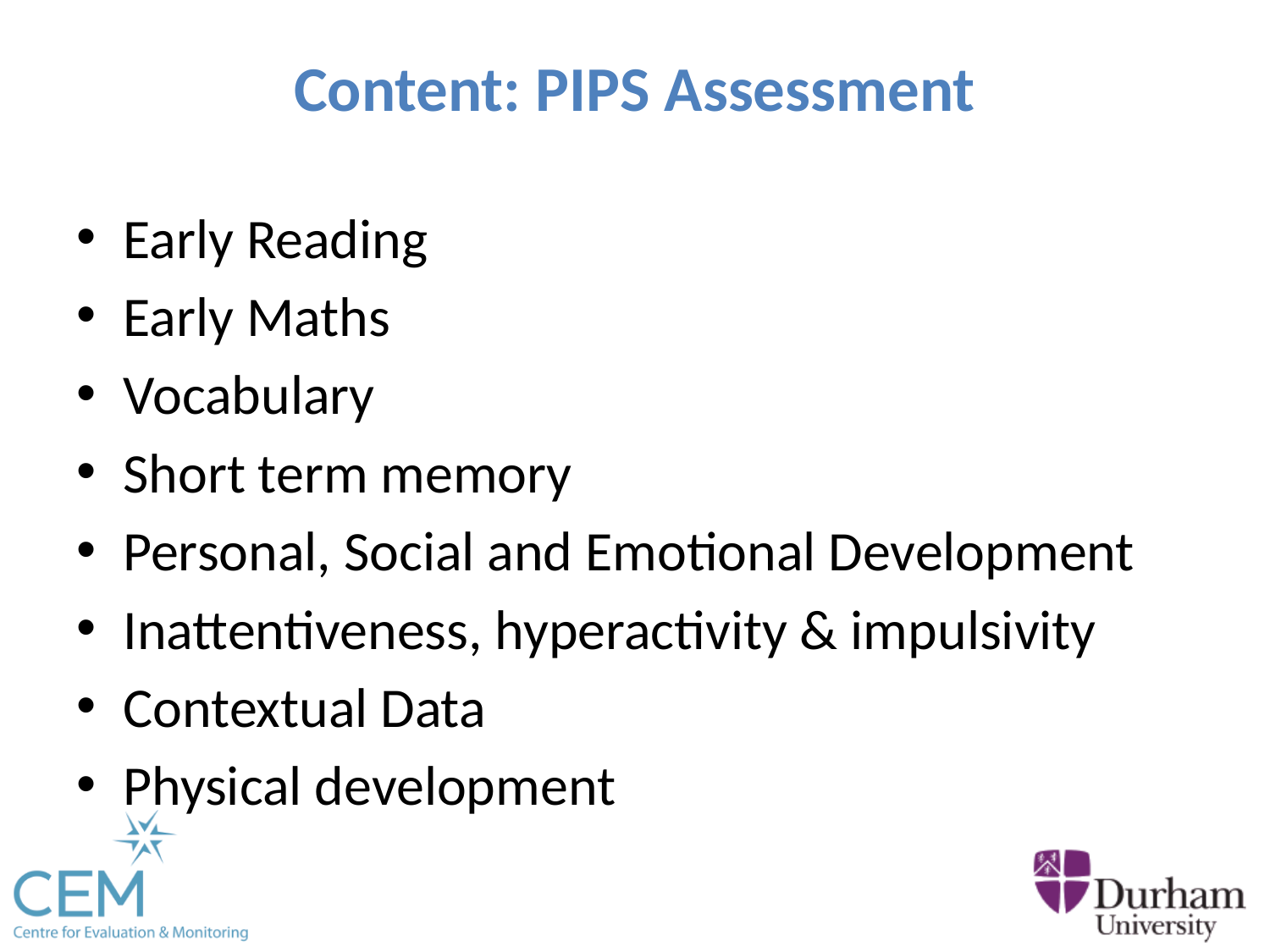

# Content: PIPS Assessment
Early Reading
Early Maths
Vocabulary
Short term memory
Personal, Social and Emotional Development
Inattentiveness, hyperactivity & impulsivity
Contextual Data
Physical development